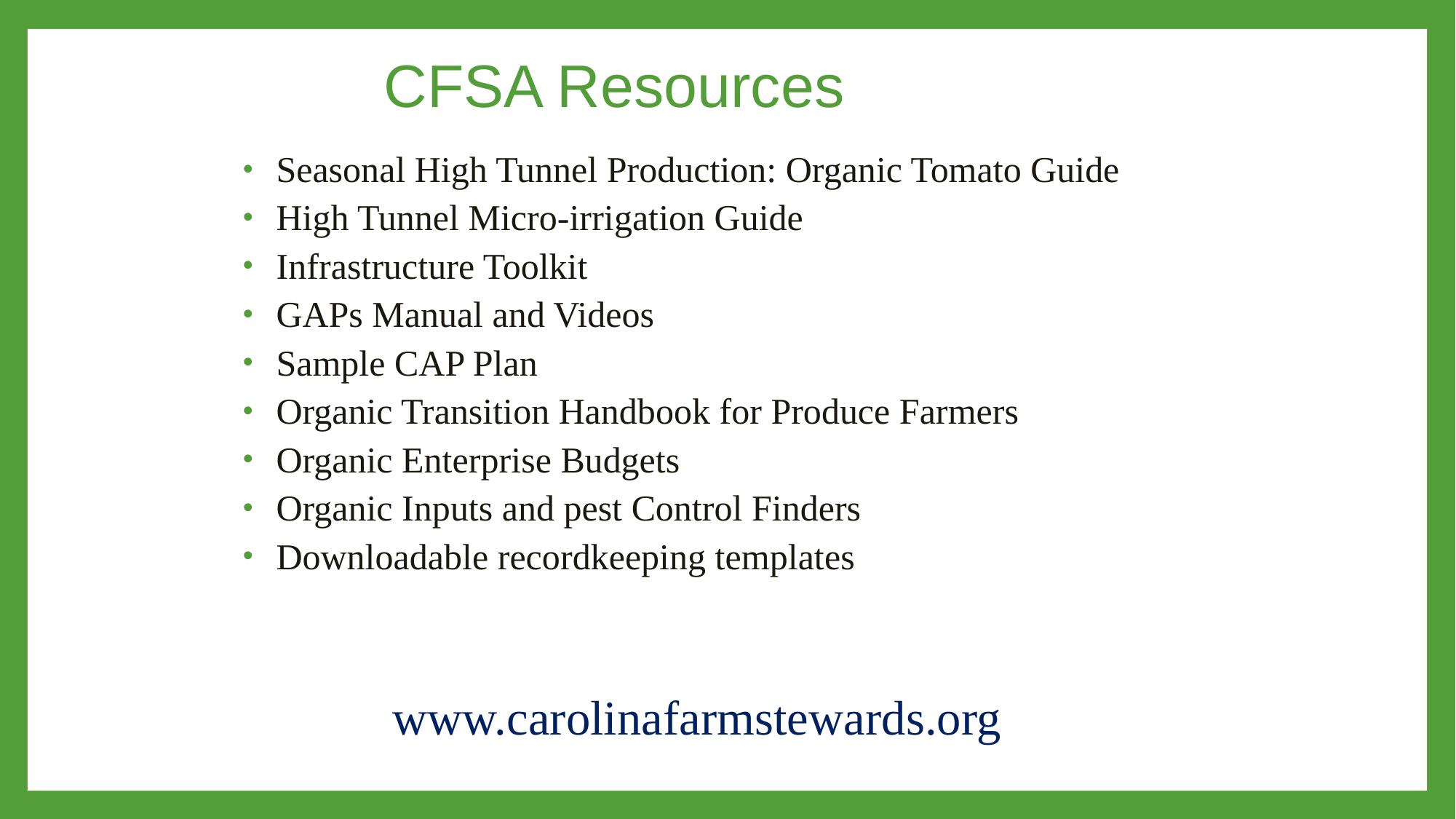

# CFSA Resources
Seasonal High Tunnel Production: Organic Tomato Guide
High Tunnel Micro-irrigation Guide
Infrastructure Toolkit
GAPs Manual and Videos
Sample CAP Plan
Organic Transition Handbook for Produce Farmers
Organic Enterprise Budgets
Organic Inputs and pest Control Finders
Downloadable recordkeeping templates

www.carolinafarmstewards.org